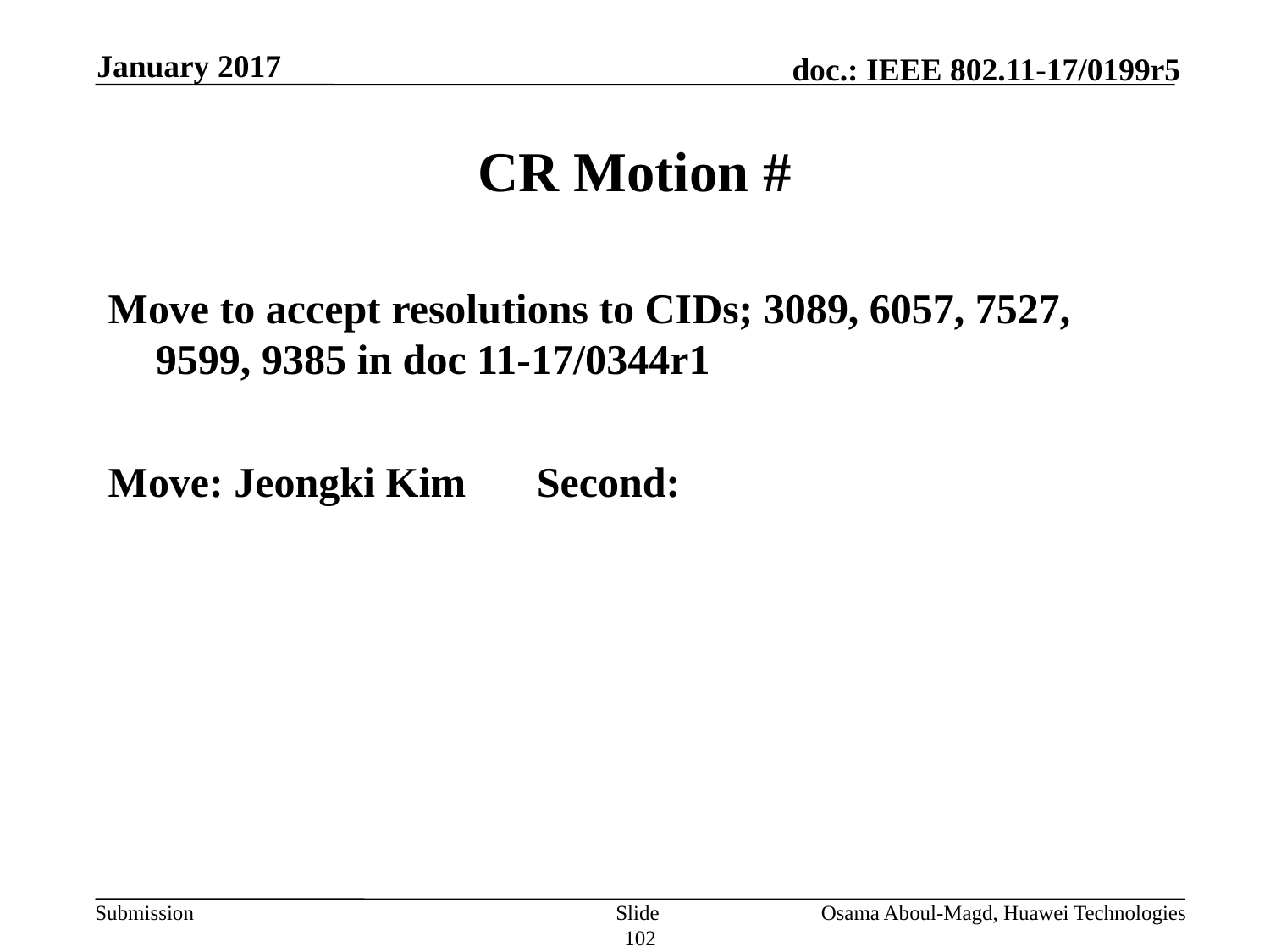

January 2017
# CR Motion #
Move to accept resolutions to CIDs; 3089, 6057, 7527, 9599, 9385 in doc 11-17/0344r1

Move: Jeongki Kim 	Second:
Slide 102
Osama Aboul-Magd, Huawei Technologies